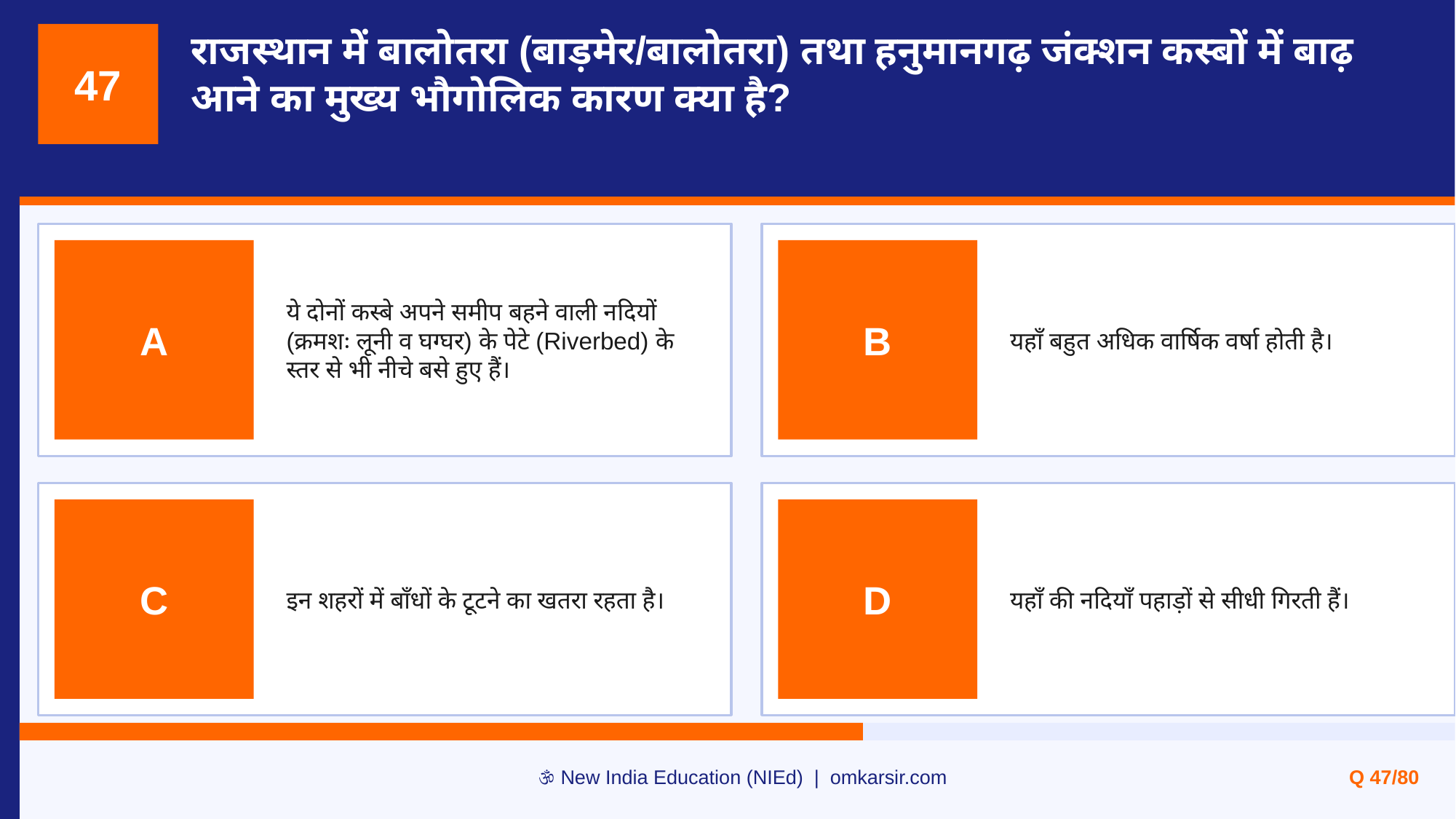

राजस्थान में बालोतरा (बाड़मेर/बालोतरा) तथा हनुमानगढ़ जंक्शन कस्बों में बाढ़ आने का मुख्य भौगोलिक कारण क्या है?
47

ये दोनों कस्बे अपने समीप बहने वाली नदियों (क्रमशः लूनी व घग्घर) के पेटे (Riverbed) के स्तर से भी नीचे बसे हुए हैं।
यहाँ बहुत अधिक वार्षिक वर्षा होती है।
A
B

इन शहरों में बाँधों के टूटने का खतरा रहता है।
यहाँ की नदियाँ पहाड़ों से सीधी गिरती हैं।
C
D

🕉️ New India Education (NIEd)  |  omkarsir.com
Q 47/80